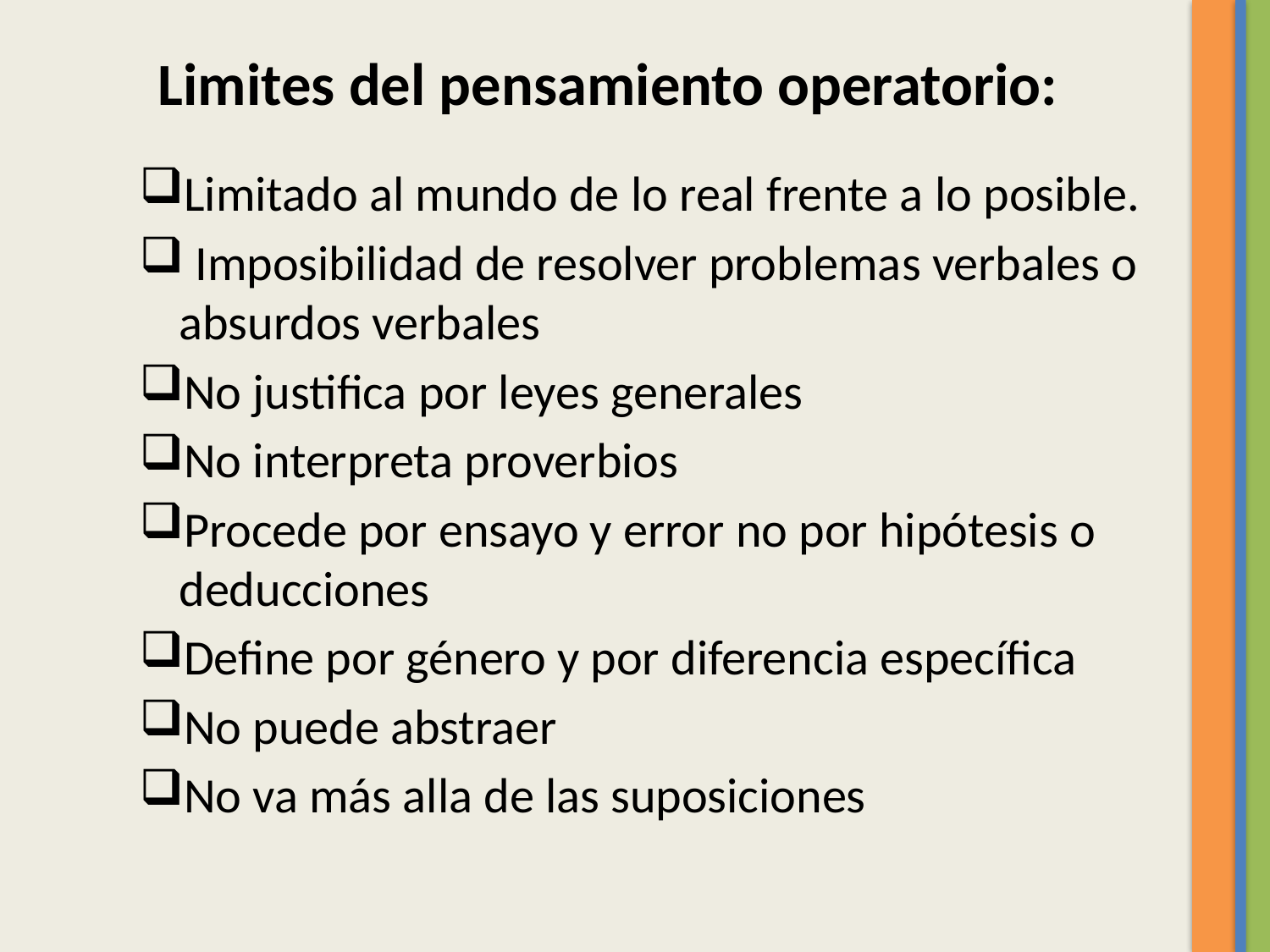

# Limites del pensamiento operatorio:
Limitado al mundo de lo real frente a lo posible.
 Imposibilidad de resolver problemas verbales o absurdos verbales
No justifica por leyes generales
No interpreta proverbios
Procede por ensayo y error no por hipótesis o deducciones
Define por género y por diferencia específica
No puede abstraer
No va más alla de las suposiciones